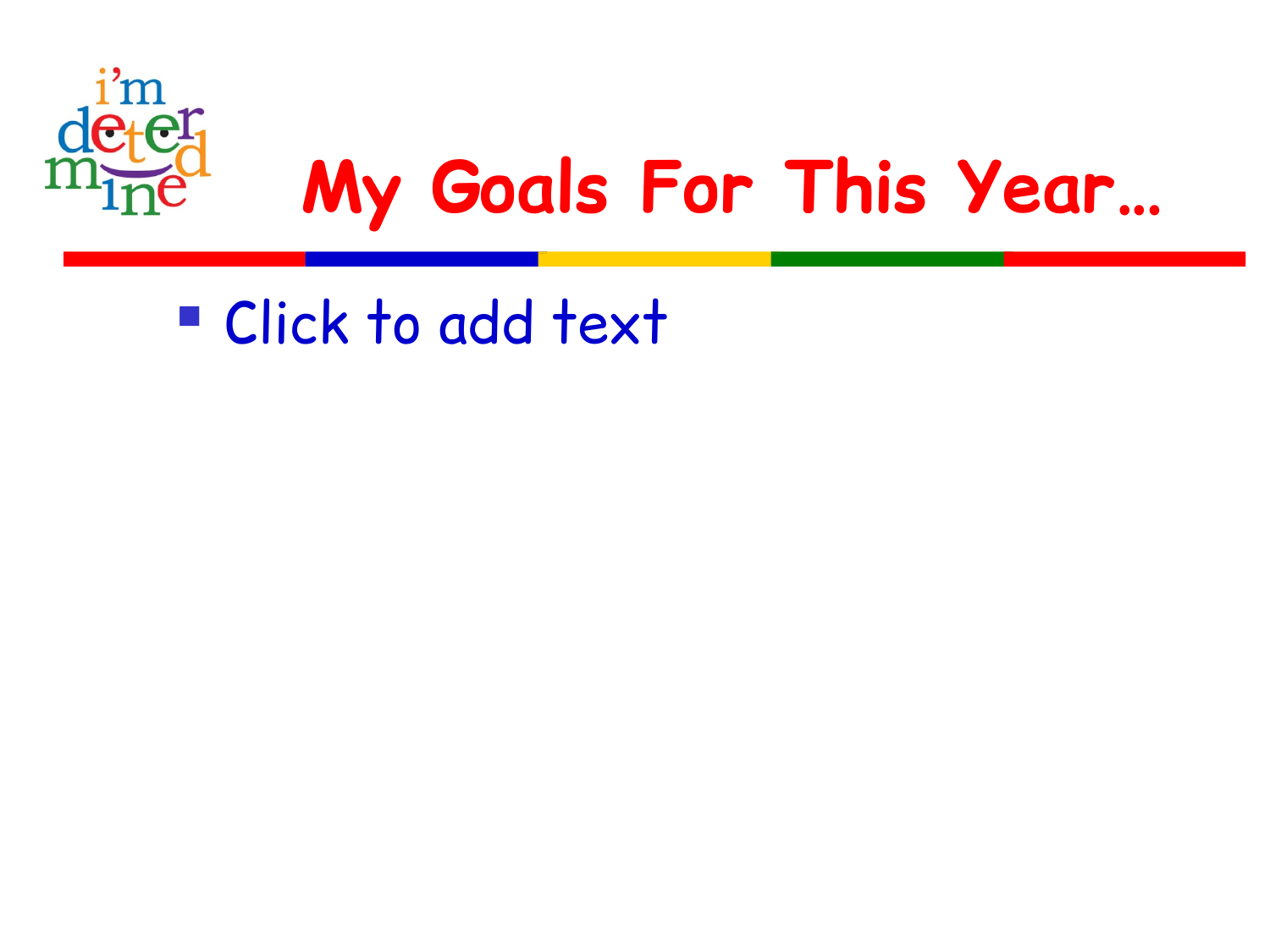

# My Goals For This Year…
Click to add text